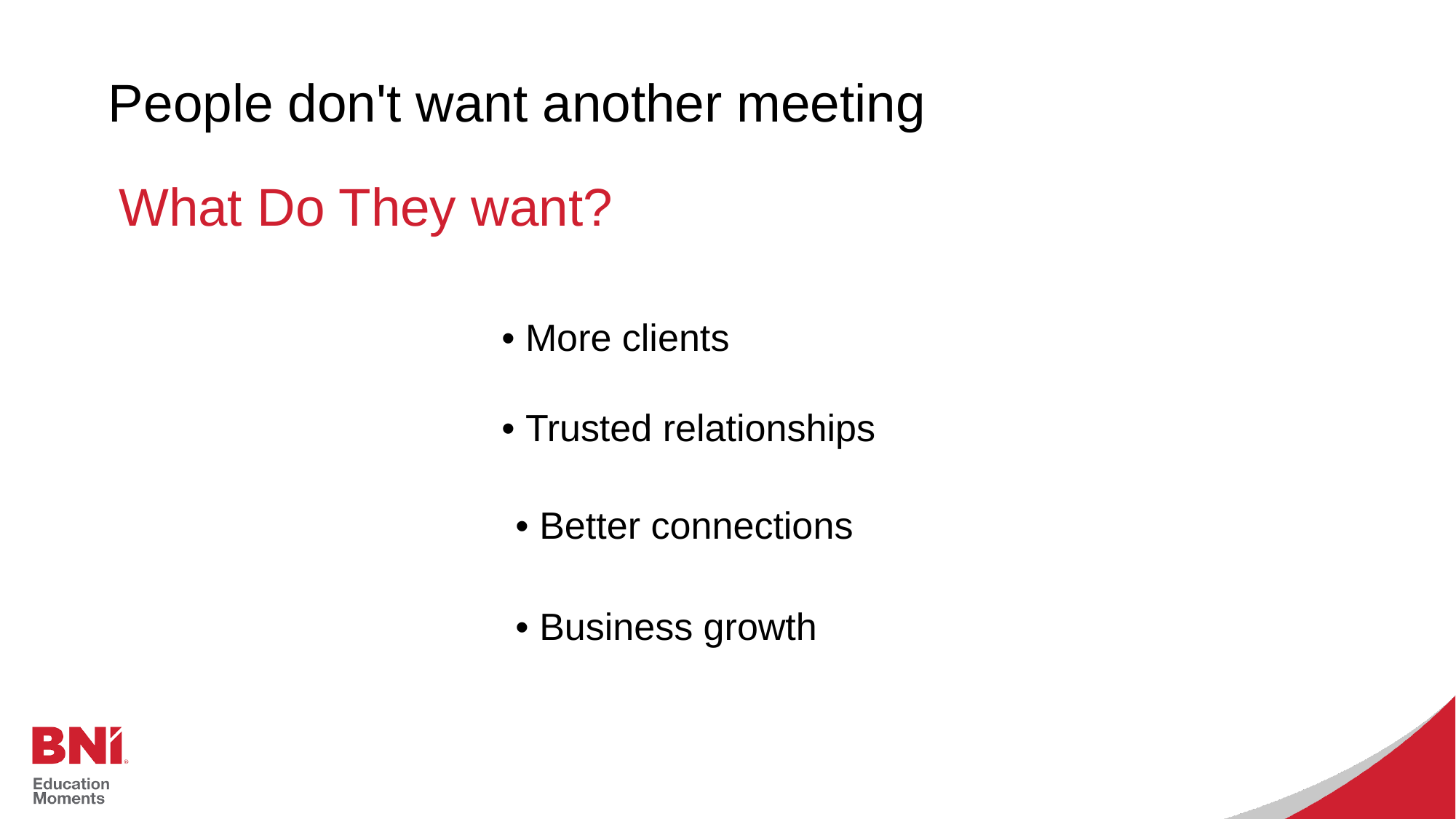

People don't want another meeting

What Do They want?

• More clients

• Trusted relationships

• Better connections

• Business growth